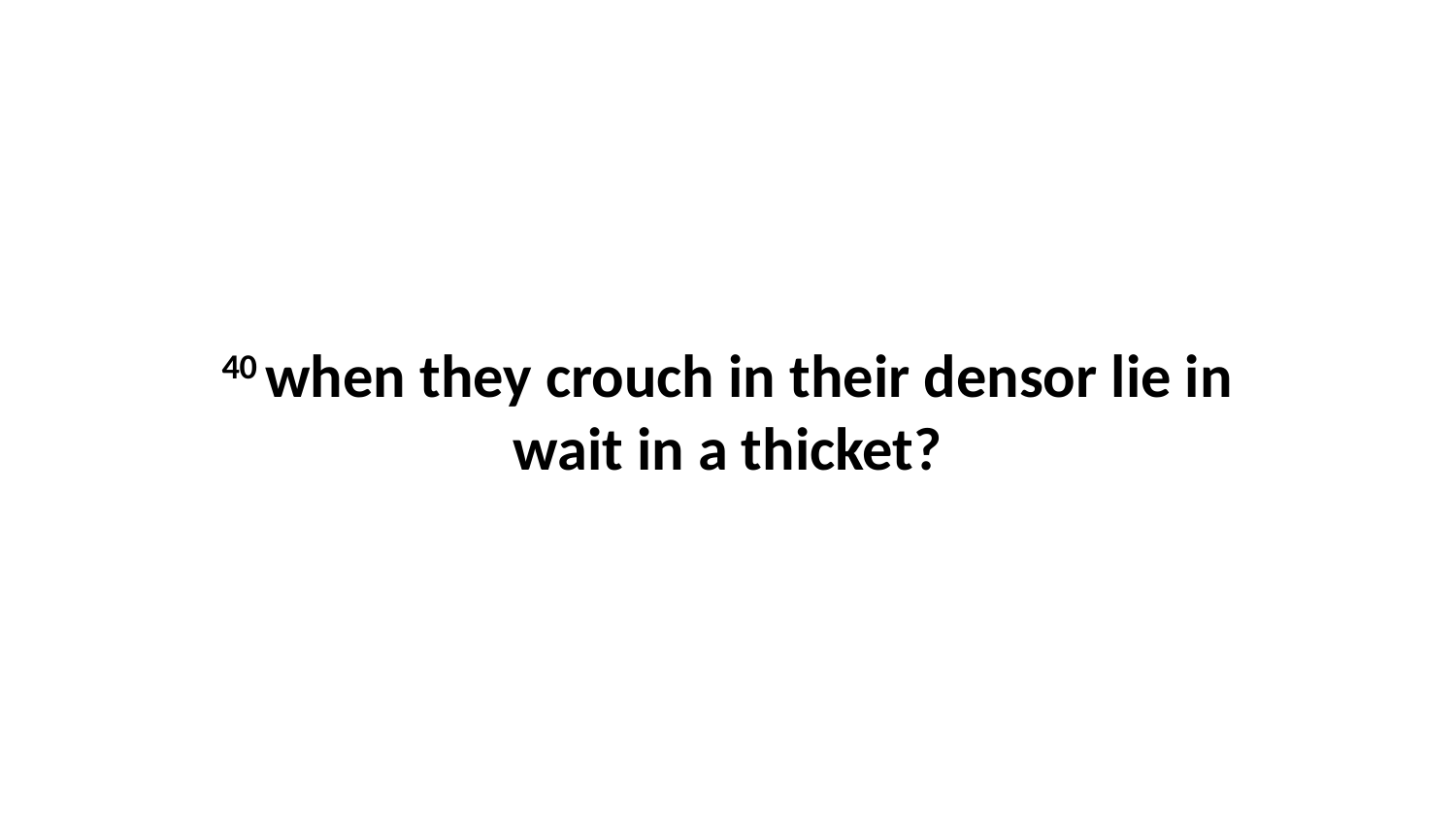

40 when they crouch in their densor lie in wait in a thicket?